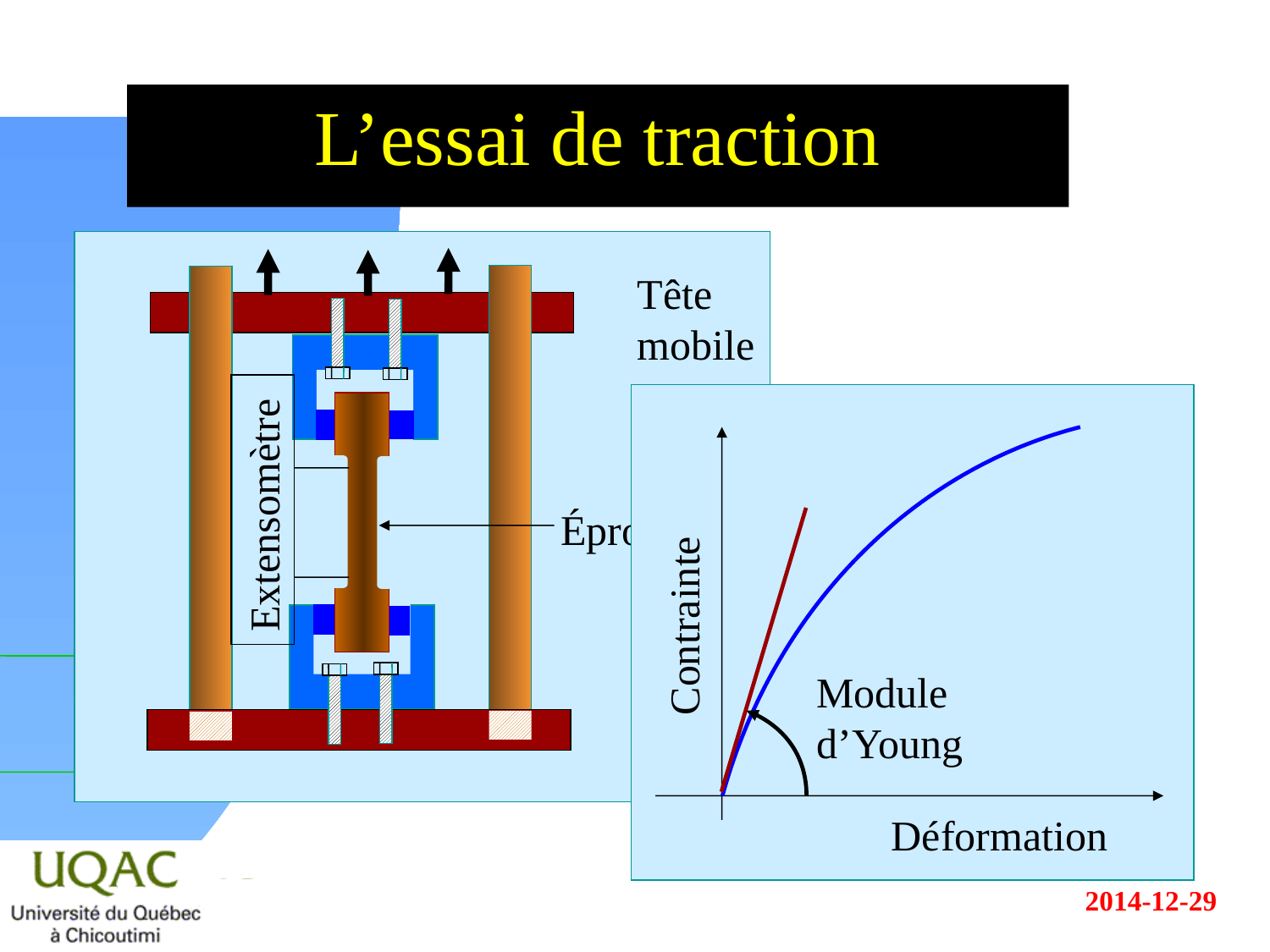

# L’essai de traction

Tête mobile

Extensomètre
Éprouvette

Contrainte

Déformation

Module d’Young